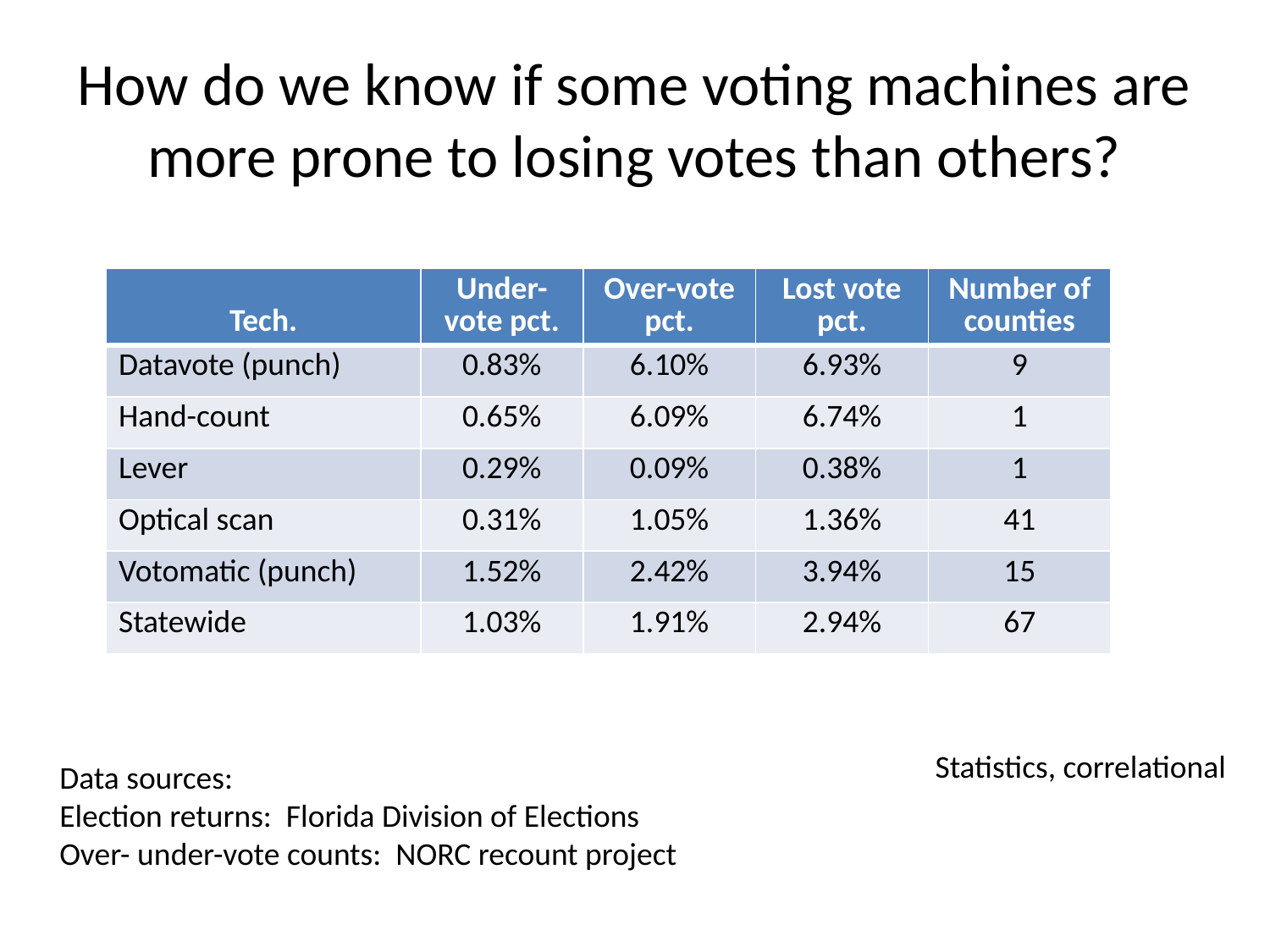

# How do we know if some voting machines are more prone to losing votes than others?
| Tech. | Under-vote pct. | Over-vote pct. | Lost vote pct. | Number of counties |
| --- | --- | --- | --- | --- |
| Datavote (punch) | 0.83% | 6.10% | 6.93% | 9 |
| Hand-count | 0.65% | 6.09% | 6.74% | 1 |
| Lever | 0.29% | 0.09% | 0.38% | 1 |
| Optical scan | 0.31% | 1.05% | 1.36% | 41 |
| Votomatic (punch) | 1.52% | 2.42% | 3.94% | 15 |
| Statewide | 1.03% | 1.91% | 2.94% | 67 |
Statistics, correlational
Data sources:
Election returns:  Florida Division of Elections
Over- under-vote counts:  NORC recount project